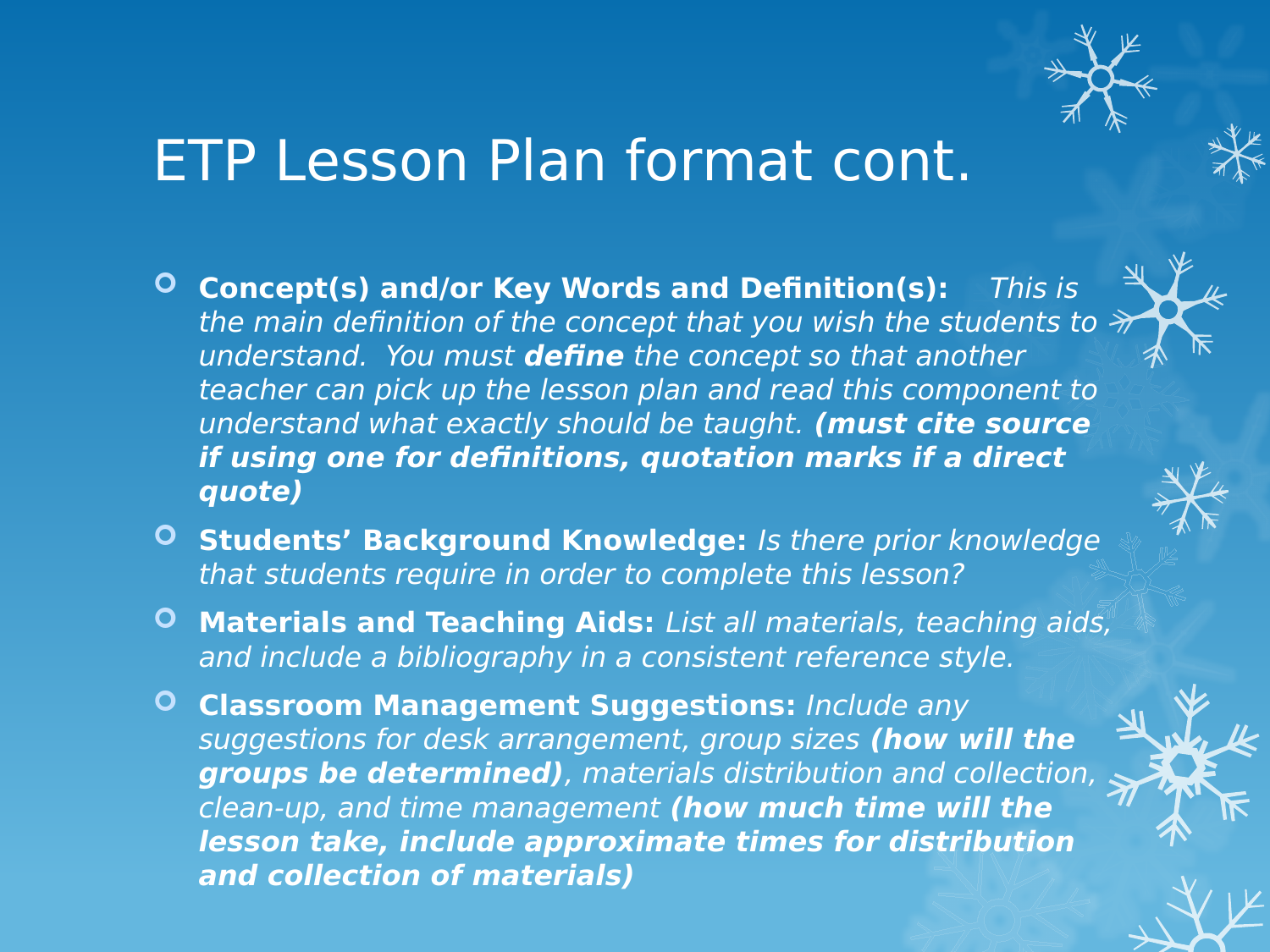

# ETP Lesson Plan format cont.
Concept(s) and/or Key Words and Definition(s):	This is the main definition of the concept that you wish the students to understand.  You must define the concept so that another teacher can pick up the lesson plan and read this component to understand what exactly should be taught. (must cite source if using one for definitions, quotation marks if a direct quote)
Students’ Background Knowledge: Is there prior knowledge that students require in order to complete this lesson?
Materials and Teaching Aids: List all materials, teaching aids, and include a bibliography in a consistent reference style.
Classroom Management Suggestions: Include any suggestions for desk arrangement, group sizes (how will the groups be determined), materials distribution and collection, clean-up, and time management (how much time will the lesson take, include approximate times for distribution and collection of materials)